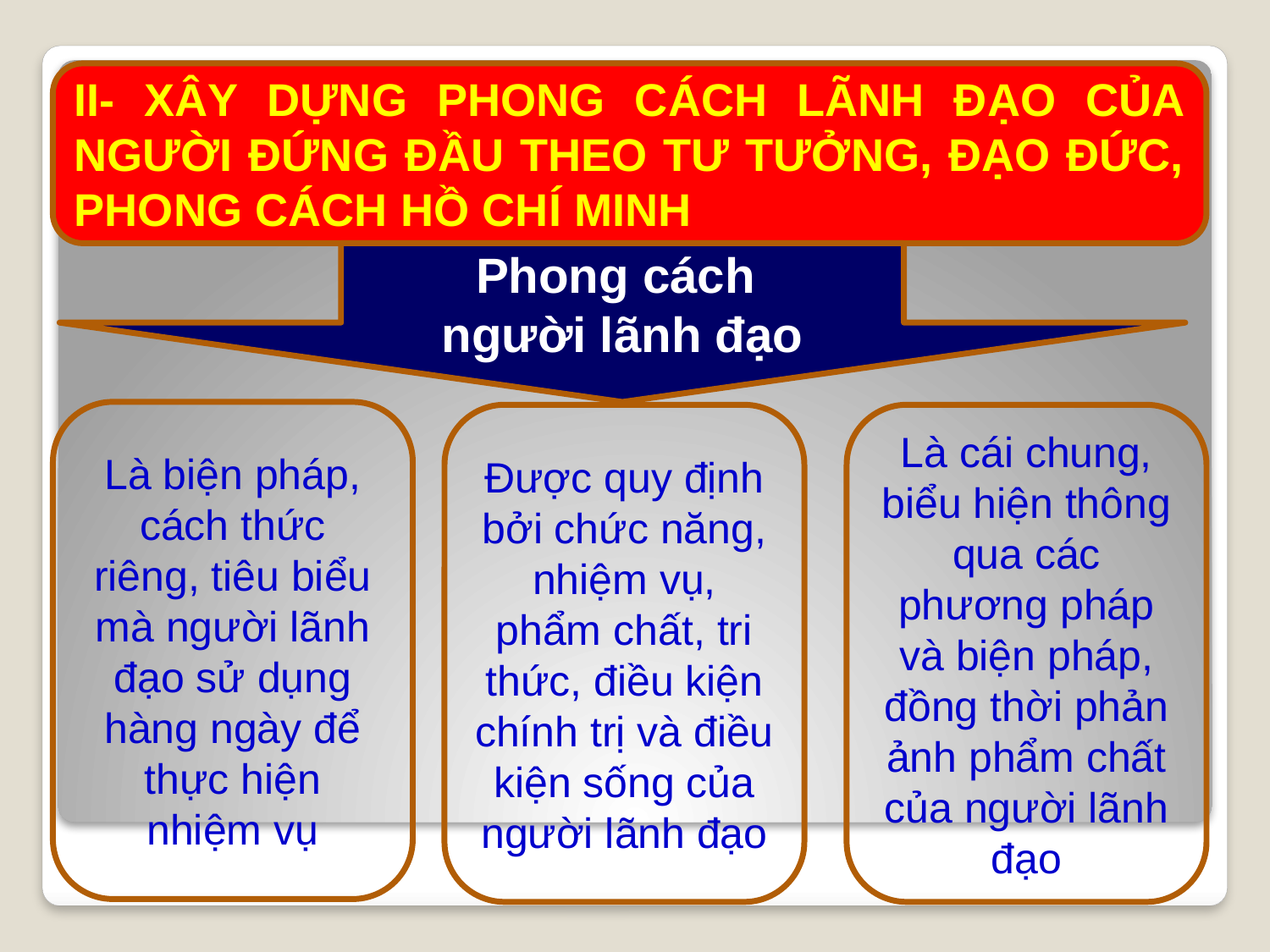

II- XÂY DỰNG PHONG CÁCH LÃNH ĐẠO CỦA NGƯỜI ĐỨNG ĐẦU THEO TƯ TƯỞNG, ĐẠO ĐỨC, PHONG CÁCH HỒ CHÍ MINH
Phong cách
người lãnh đạo
Là biện pháp, cách thức riêng, tiêu biểu mà người lãnh đạo sử dụng hàng ngày để thực hiện nhiệm vụ
Được quy định bởi chức năng, nhiệm vụ, phẩm chất, tri thức, điều kiện chính trị và điều kiện sống của người lãnh đạo
Là cái chung, biểu hiện thông qua các phương pháp và biện pháp, đồng thời phản ảnh phẩm chất của người lãnh đạo